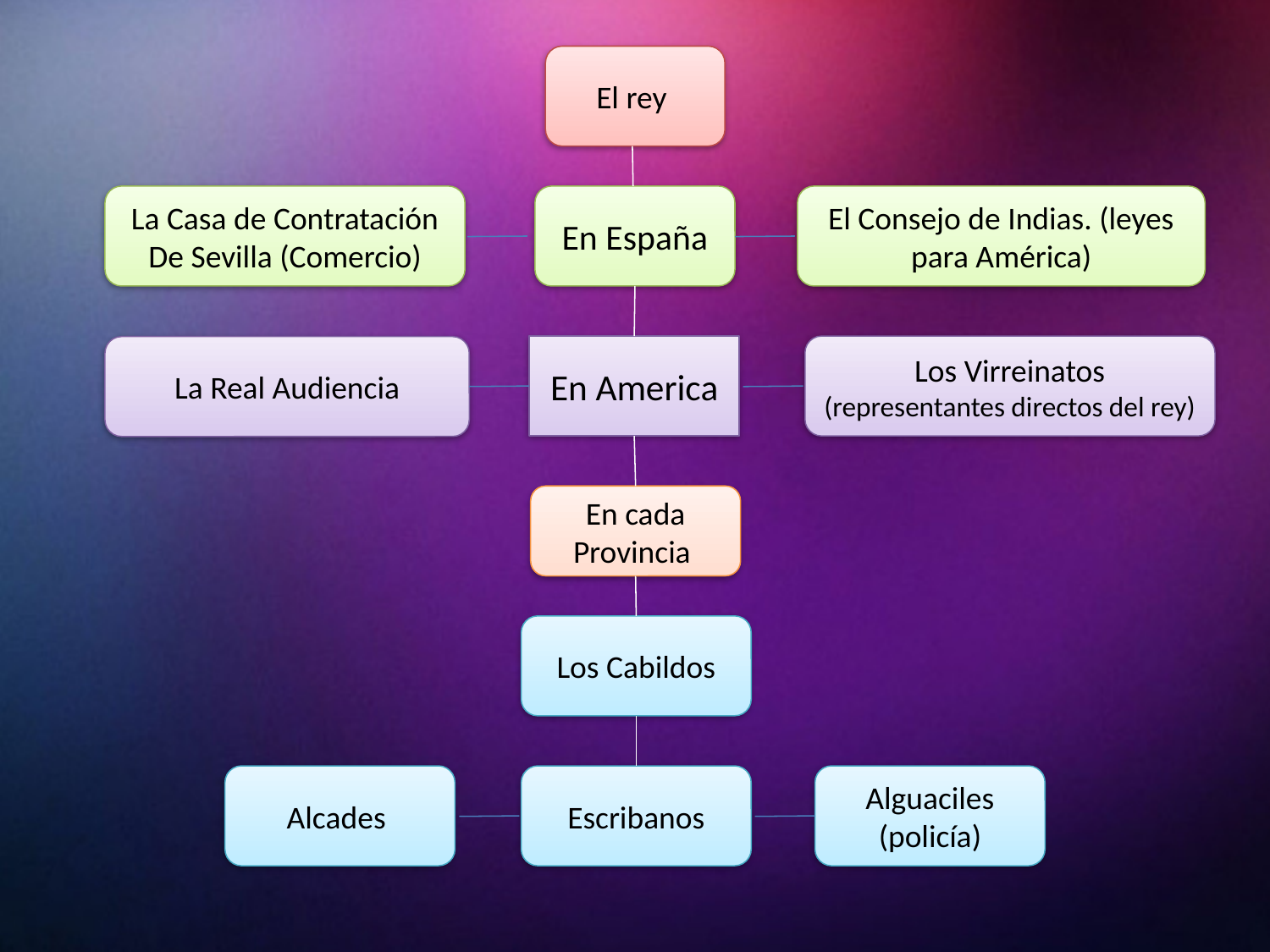

El rey
La Casa de Contratación De Sevilla (Comercio)
En España
El Consejo de Indias. (leyes para América)
En America
Los Virreinatos (representantes directos del rey)
La Real Audiencia
En cada Provincia
Los Cabildos
Alcades
Escribanos
Alguaciles (policía)